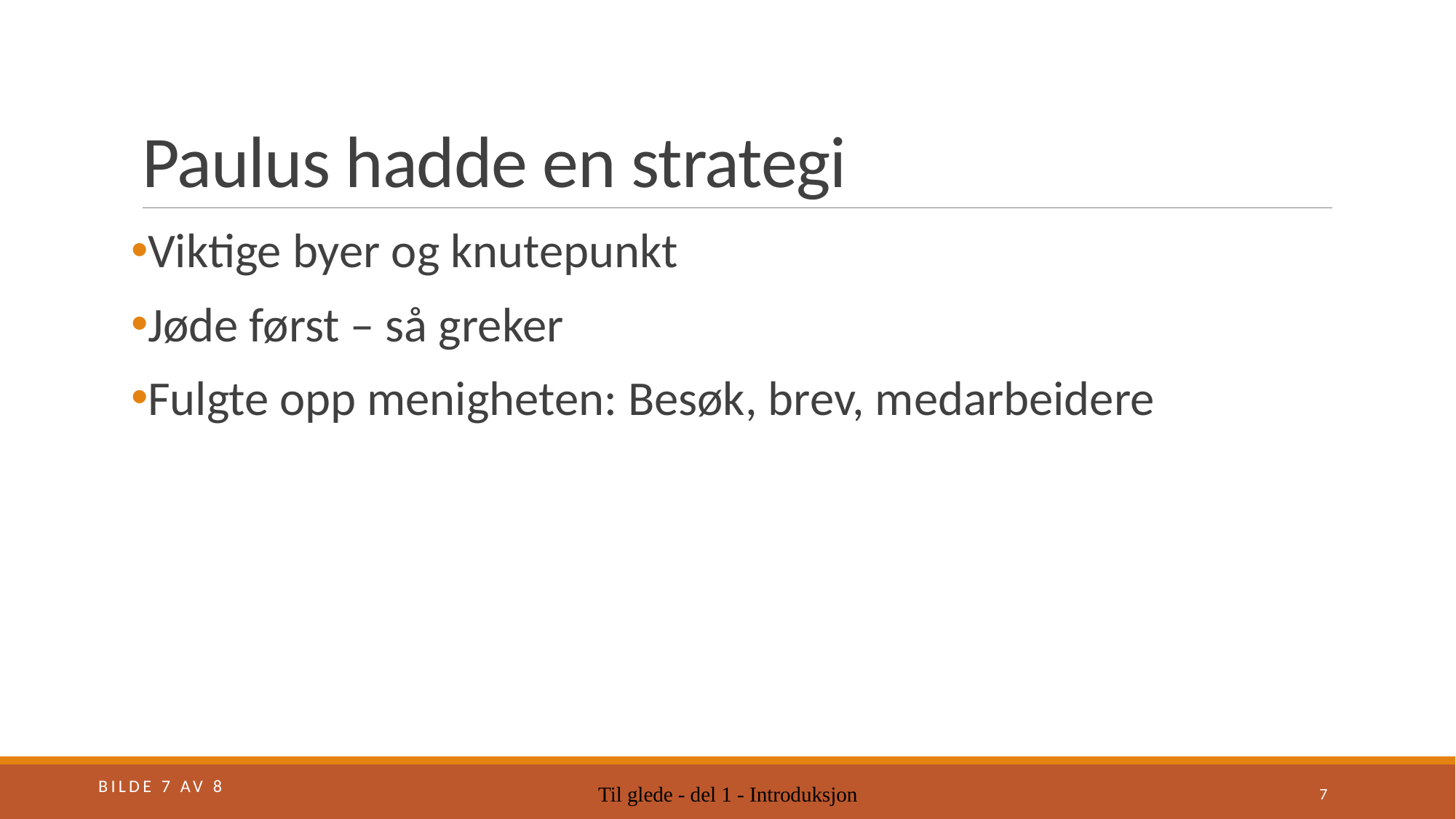

# Paulus hadde en strategi
Viktige byer og knutepunkt
Jøde først – så greker
Fulgte opp menigheten: Besøk, brev, medarbeidere
Bilde 7 av 8
Til glede - del 1 - Introduksjon
7